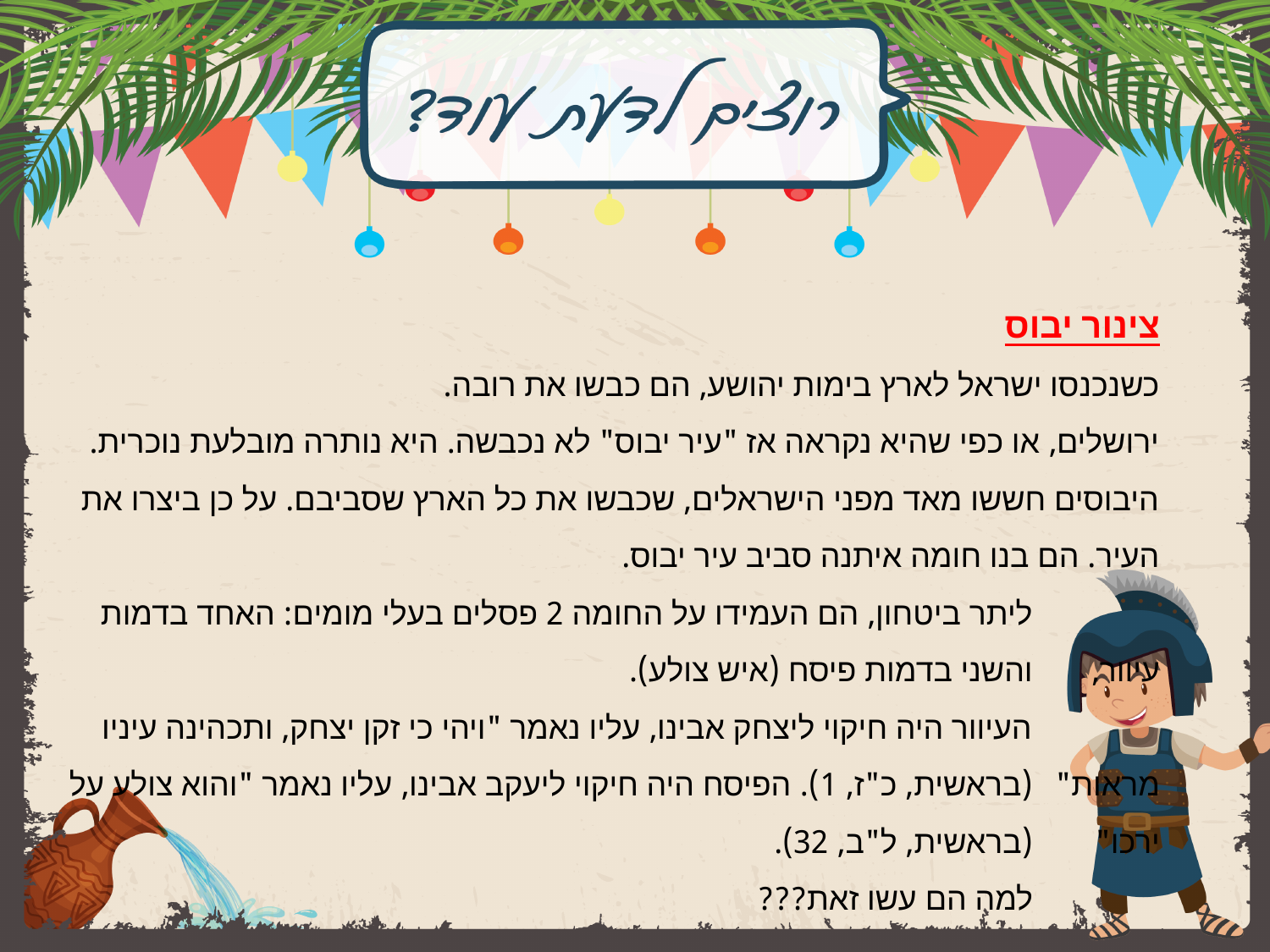

צינור יבוס
כשנכנסו ישראל לארץ בימות יהושע, הם כבשו את רובה.
ירושלים, או כפי שהיא נקראה אז "עיר יבוס" לא נכבשה. היא נותרה מובלעת נוכרית.
היבוסים חששו מאד מפני הישראלים, שכבשו את כל הארץ שסביבם. על כן ביצרו את העיר. הם בנו חומה איתנה סביב עיר יבוס.
		ליתר ביטחון, הם העמידו על החומה 2 פסלים בעלי מומים: האחד בדמות עיוור, 		והשני בדמות פיסח (איש צולע).
		העיוור היה חיקוי ליצחק אבינו, עליו נאמר "ויהי כי זקן יצחק, ותכהינה עיניו מראות" 		(בראשית, כ"ז, 1). הפיסח היה חיקוי ליעקב אבינו, עליו נאמר "והוא צולע על ירכו" 		(בראשית, ל"ב, 32).
		למה הם עשו זאת???